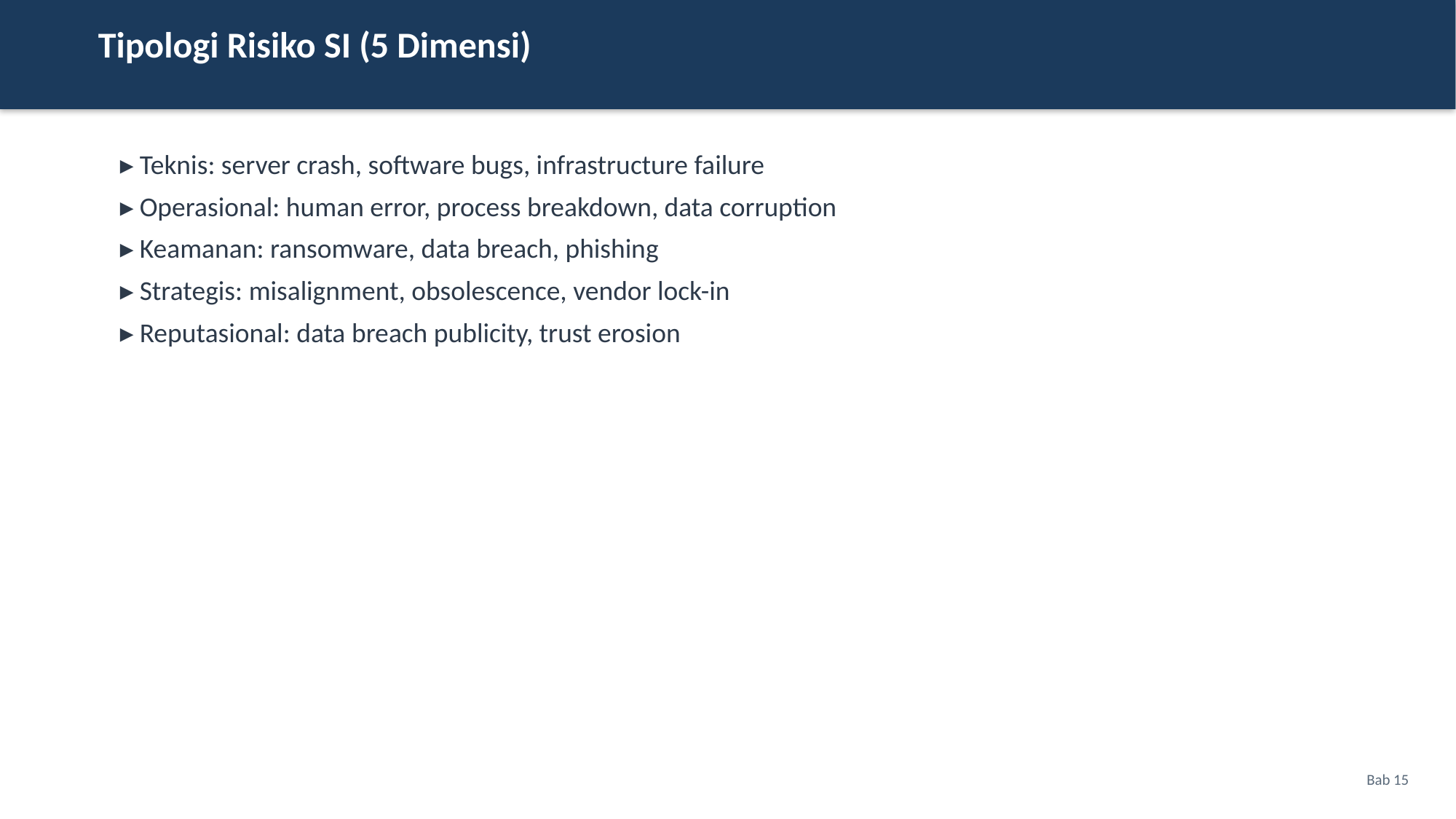

Tipologi Risiko SI (5 Dimensi)
▸ Teknis: server crash, software bugs, infrastructure failure
▸ Operasional: human error, process breakdown, data corruption
▸ Keamanan: ransomware, data breach, phishing
▸ Strategis: misalignment, obsolescence, vendor lock-in
▸ Reputasional: data breach publicity, trust erosion
Bab 15